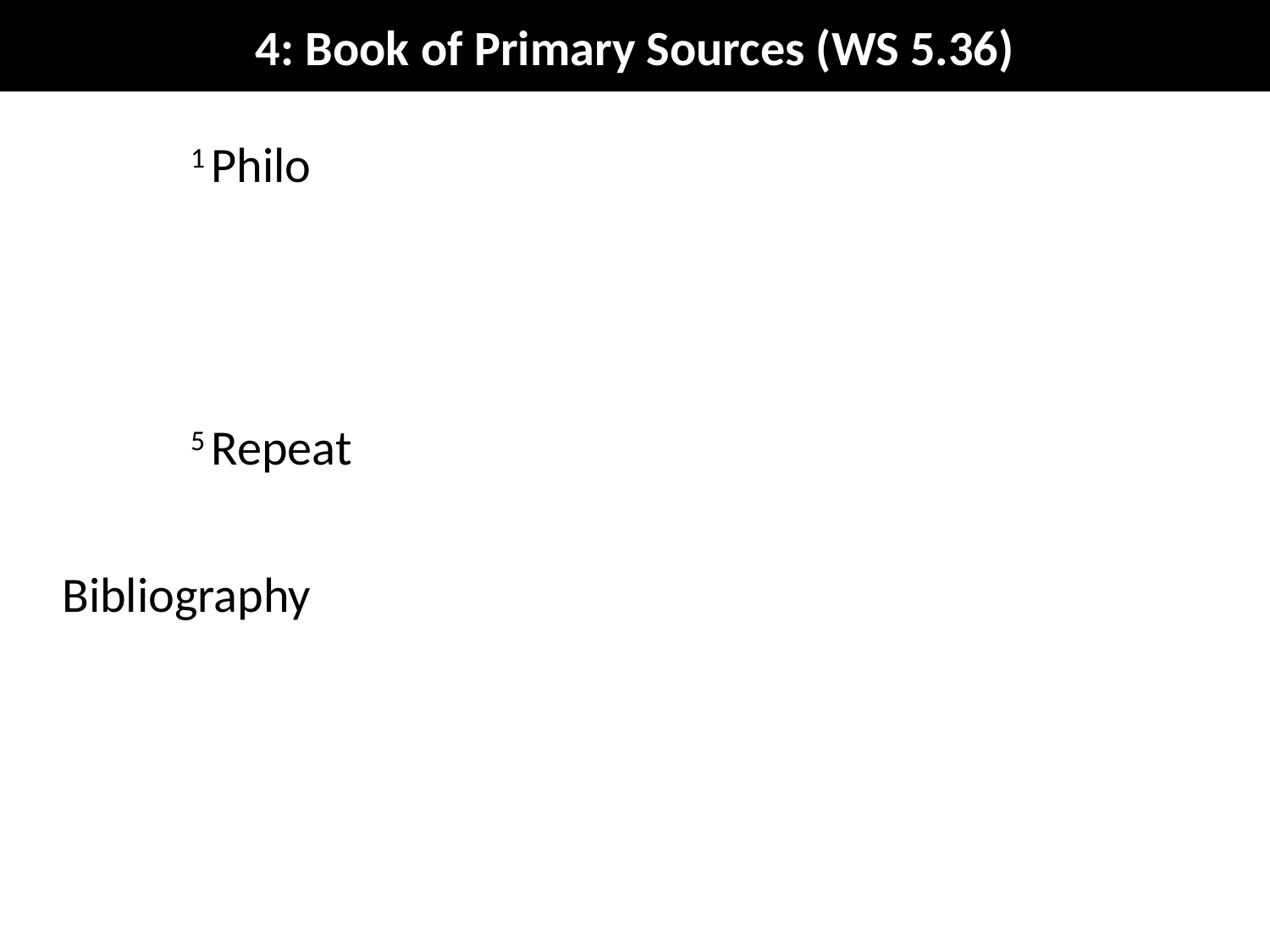

# 4: Book of Primary Sources (WS 5.36)
1 Philo
5 Repeat
Bibliography